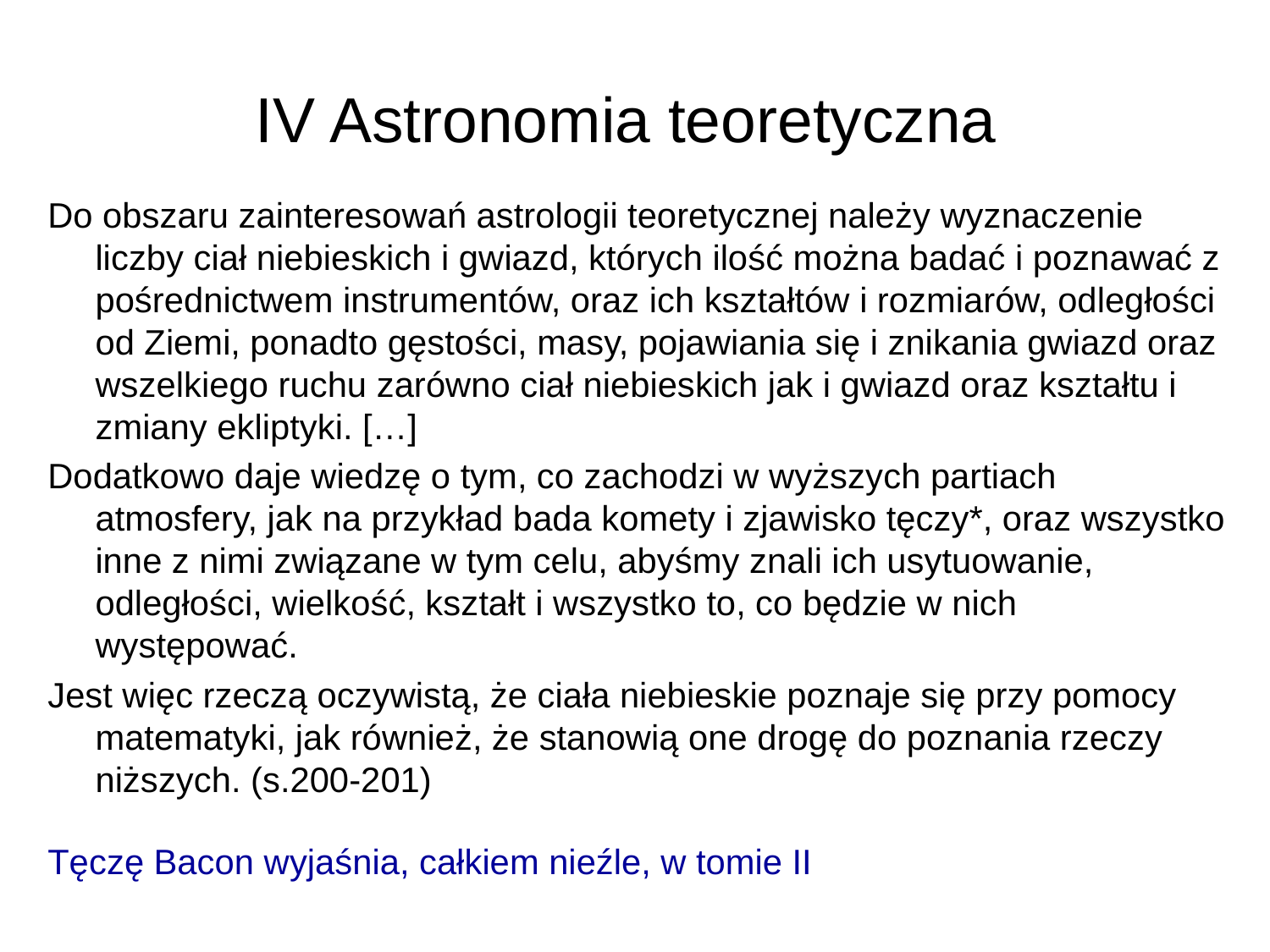

# IV Astronomia teoretyczna
Do obszaru zainteresowań astrologii teoretycznej należy wyznaczenie liczby ciał niebieskich i gwiazd, których ilość można badać i poznawać z pośrednictwem instrumentów, oraz ich kształtów i rozmiarów, odległości od Ziemi, ponadto gęstości, masy, pojawiania się i znikania gwiazd oraz wszelkiego ruchu zarówno ciał niebieskich jak i gwiazd oraz kształtu i zmiany ekliptyki. […]
Dodatkowo daje wiedzę o tym, co zachodzi w wyższych partiach atmosfery, jak na przykład bada komety i zjawisko tęczy*, oraz wszystko inne z nimi związane w tym celu, abyśmy znali ich usytuowanie, odległości, wielkość, kształt i wszystko to, co będzie w nich występować.
Jest więc rzeczą oczywistą, że ciała niebieskie poznaje się przy pomocy matematyki, jak również, że stanowią one drogę do poznania rzeczy niższych. (s.200-201)

Tęczę Bacon wyjaśnia, całkiem nieźle, w tomie II